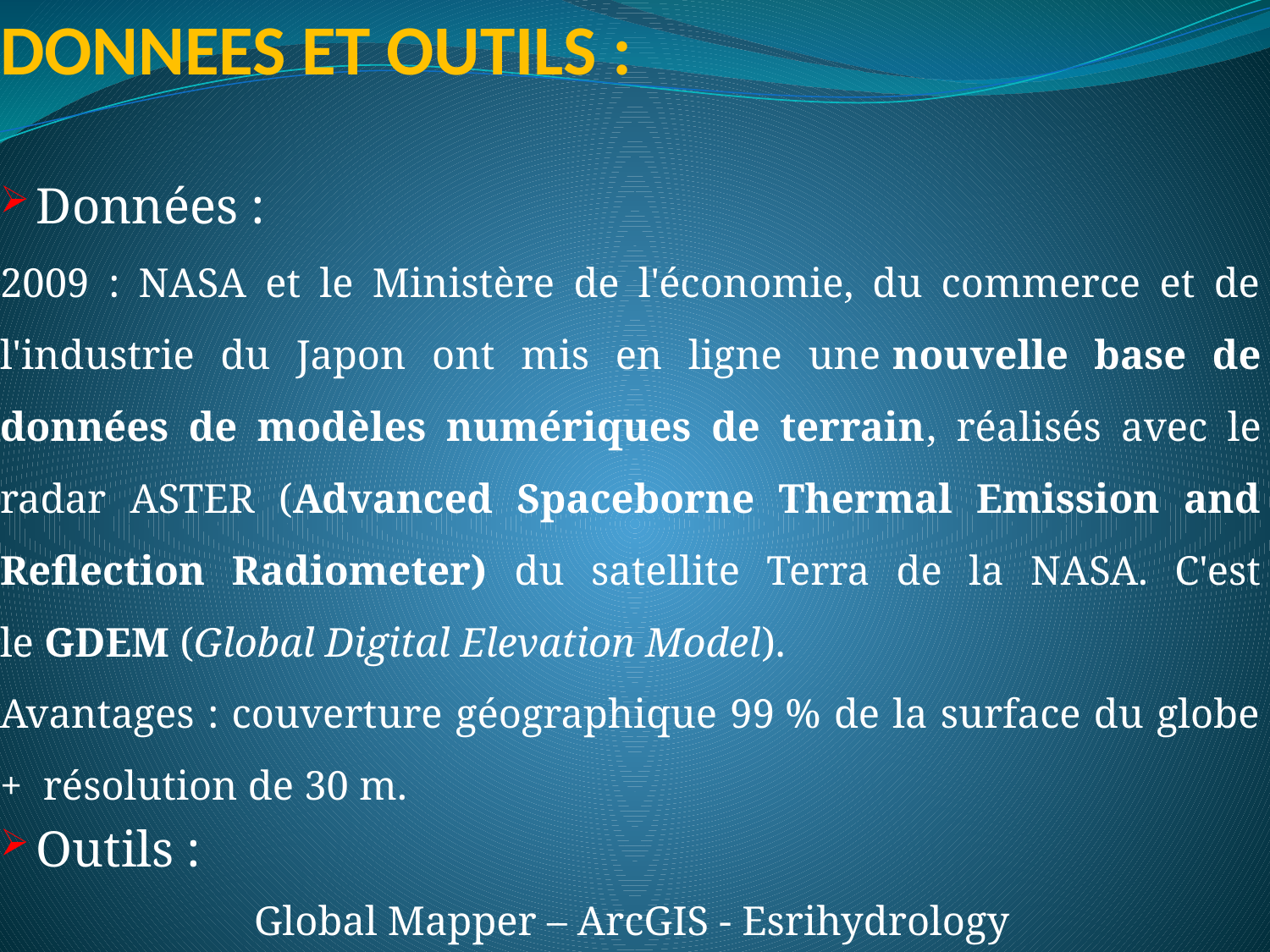

# DONNEES ET OUTILS :
 Données :
2009 : NASA et le Ministère de l'économie, du commerce et de l'industrie du Japon ont mis en ligne une nouvelle base de données de modèles numériques de terrain, réalisés avec le radar ASTER (Advanced Spaceborne Thermal Emission and Reflection Radiometer) du satellite Terra de la NASA. C'est le GDEM (Global Digital Elevation Model).
Avantages : couverture géographique 99 % de la surface du globe +  résolution de 30 m.
 Outils :
                    Global Mapper – ArcGIS - Esrihydrology